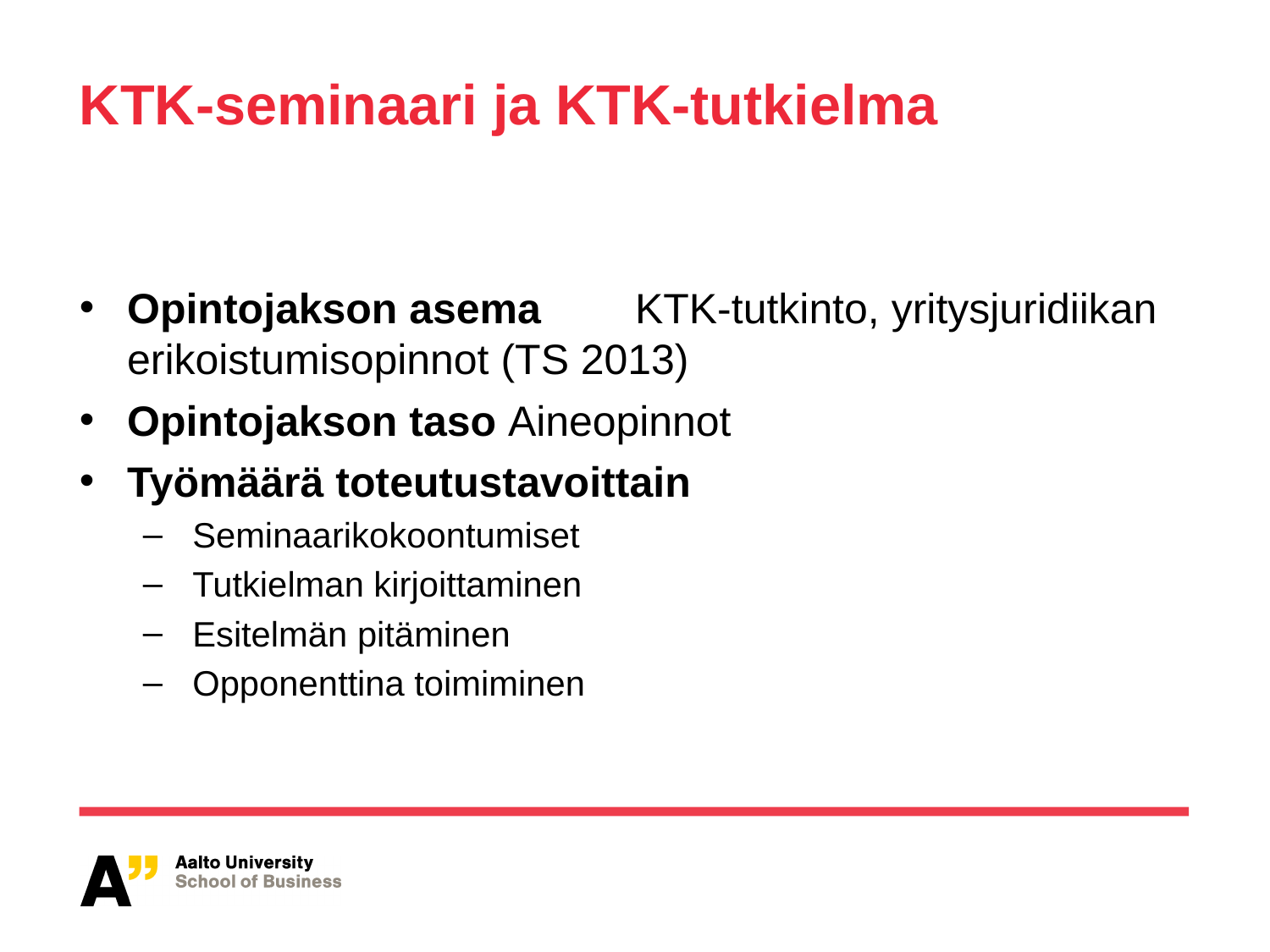

# KTK-seminaari ja KTK-tutkielma

Opintojakson asema	KTK-tutkinto, yritysjuridiikan erikoistumisopinnot (TS 2013)
Opintojakson taso	Aineopinnot
Työmäärä toteutustavoittain
 Seminaarikokoontumiset
 Tutkielman kirjoittaminen
 Esitelmän pitäminen
 Opponenttina toimiminen